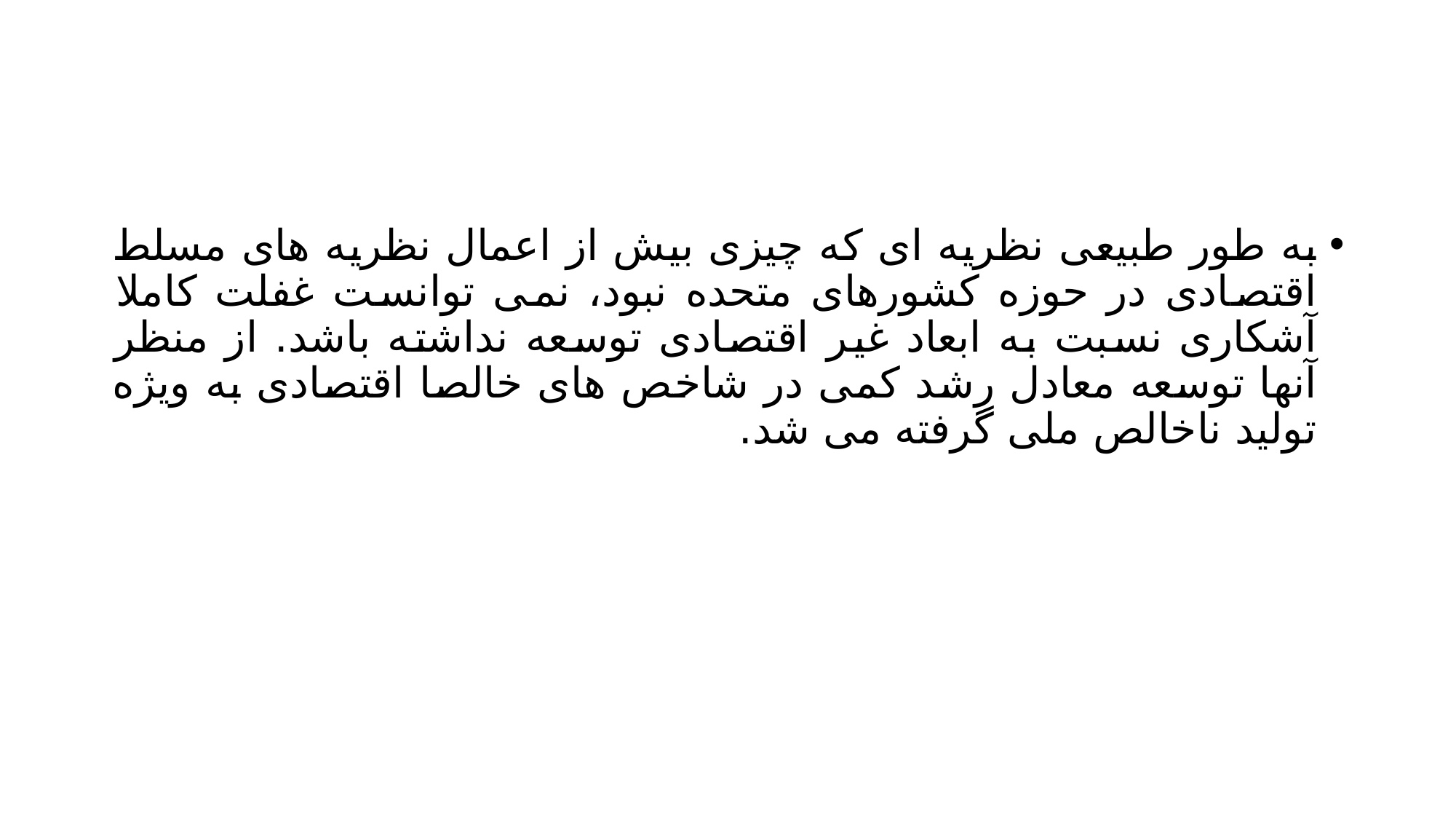

#
به طور طبیعی نظریه ای که چیزی بیش از اعمال نظریه های مسلط اقتصادی در حوزه کشورهای متحده نبود، نمی توانست غفلت کاملا آشکاری نسبت به ابعاد غیر اقتصادی توسعه نداشته باشد. از منظر آنها توسعه معادل رشد کمی در شاخص های خالصا اقتصادی به ویژه تولید ناخالص ملی گرفته می شد.